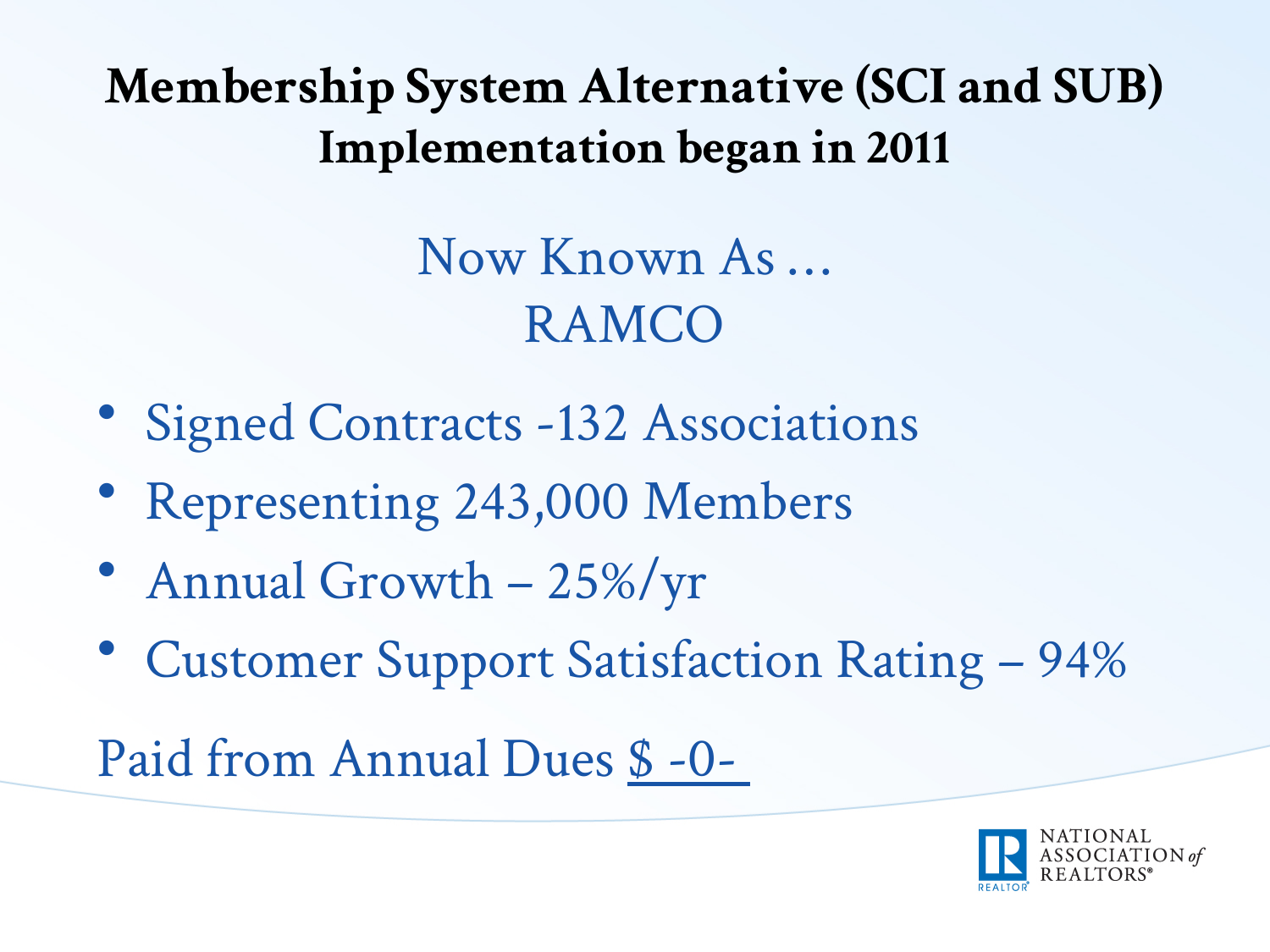

# Membership System Alternative (SCI and SUB) Implementation began in 2011
Now Known As …
RAMCO

Signed Contracts -132 Associations
Representing 243,000 Members
Annual Growth – 25%/yr
Customer Support Satisfaction Rating – 94%

Paid from Annual Dues $ -0-